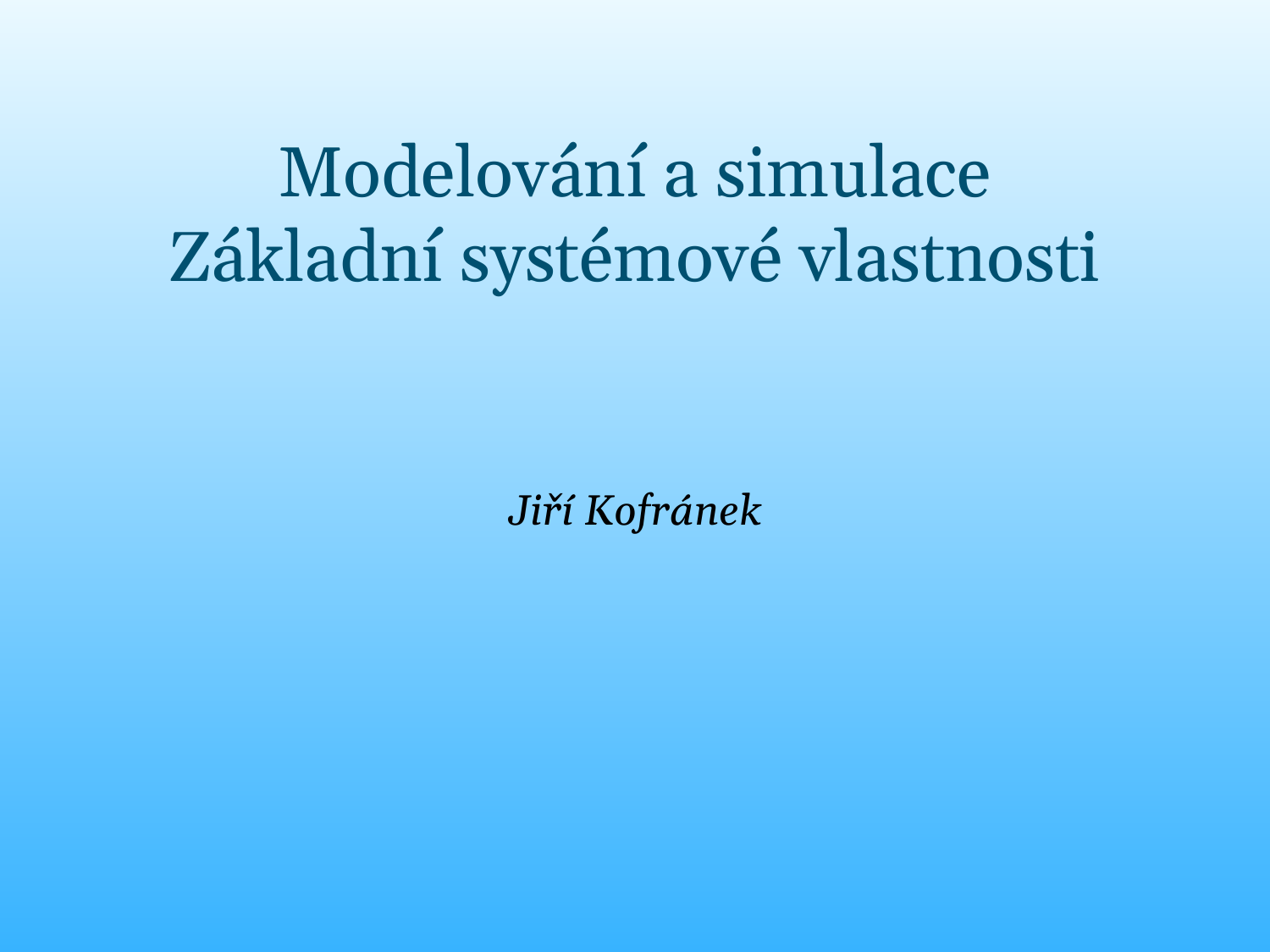

# Modelování a simulace Základní systémové vlastnosti
Jiří Kofránek